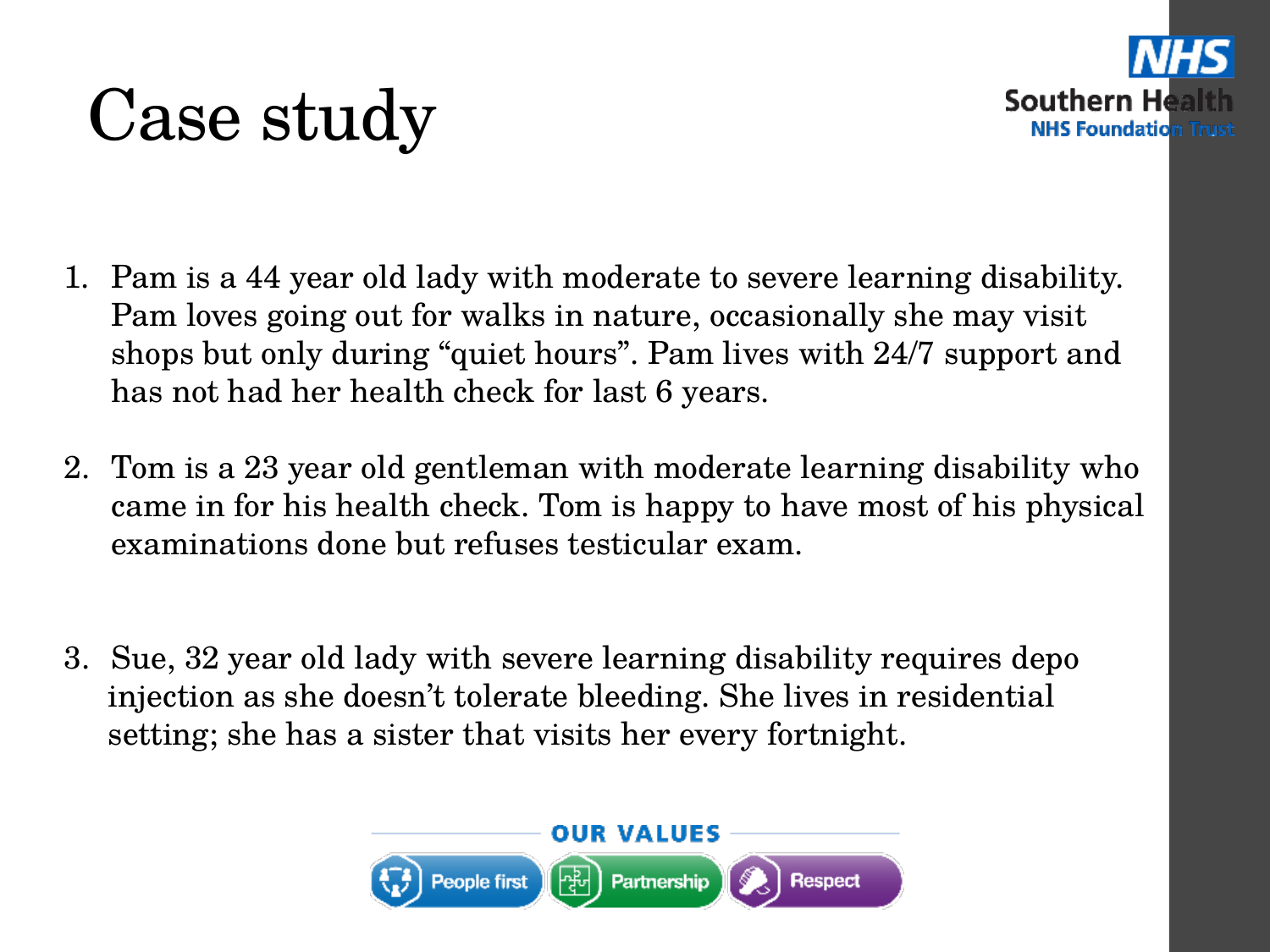

# Case study

Pam is a 44 year old lady with moderate to severe learning disability. Pam loves going out for walks in nature, occasionally she may visit shops but only during “quiet hours”. Pam lives with 24/7 support and has not had her health check for last 6 years.

Tom is a 23 year old gentleman with moderate learning disability who came in for his health check. Tom is happy to have most of his physical examinations done but refuses testicular exam.

Sue, 32 year old lady with severe learning disability requires depo
     injection as she doesn’t tolerate bleeding. She lives in residential
     setting; she has a sister that visits her every fortnight.